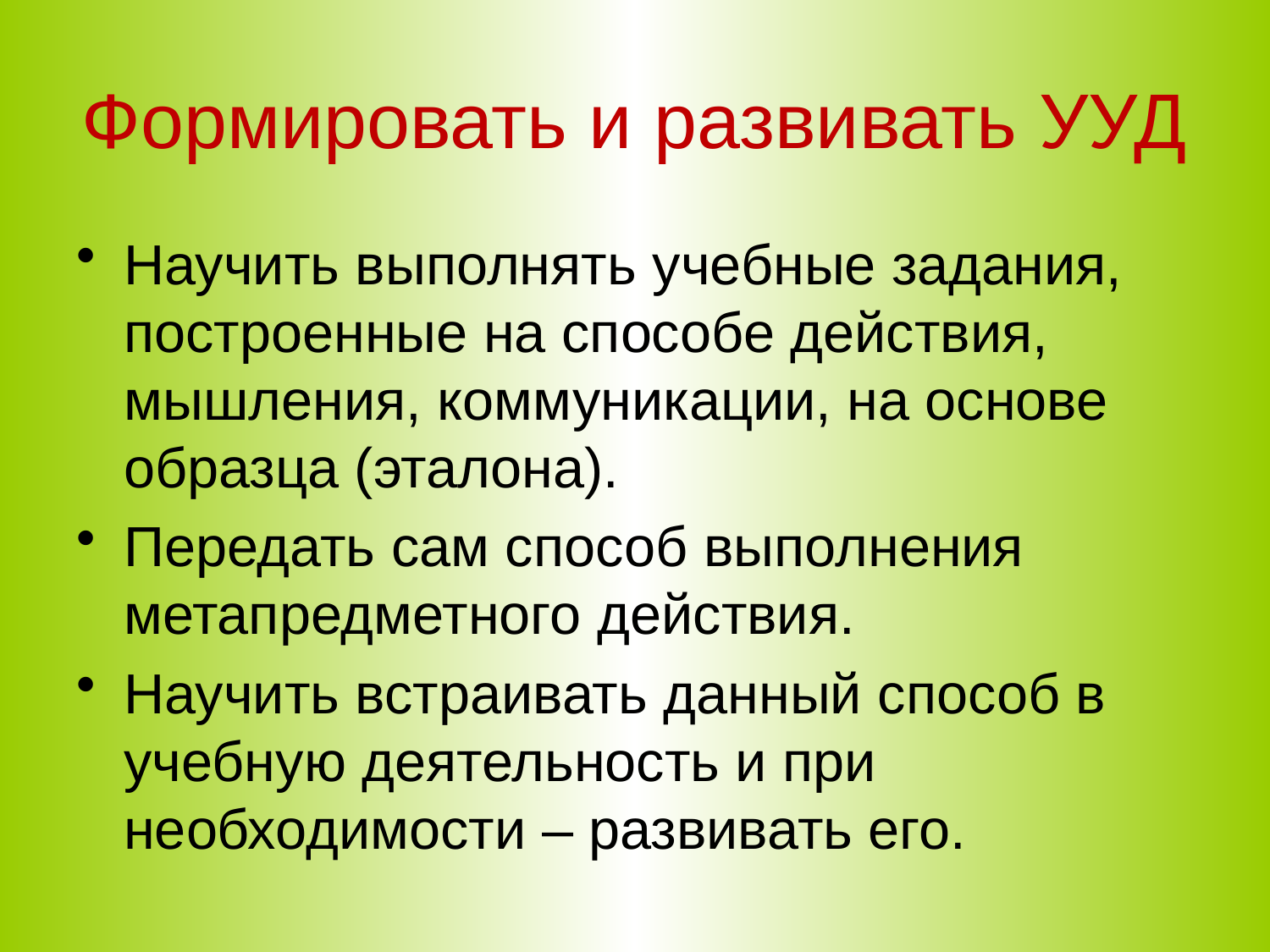

# Формировать и развивать УУД
Научить выполнять учебные задания, построенные на способе действия, мышления, коммуникации, на основе образца (эталона).
Передать сам способ выполнения метапредметного действия.
Научить встраивать данный способ в учебную деятельность и при необходимости – развивать его.